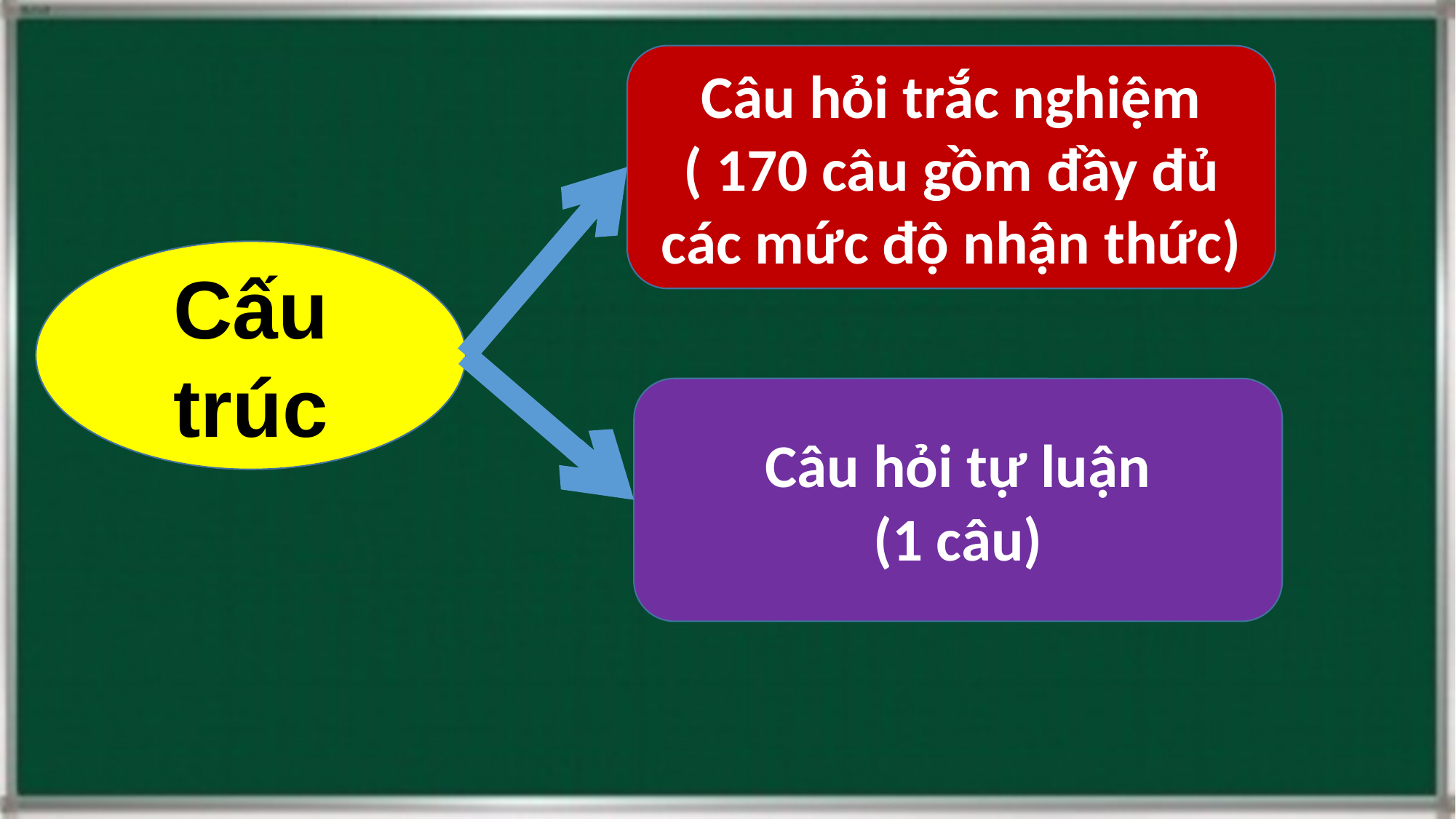

Câu hỏi trắc nghiệm
( 170 câu gồm đầy đủ các mức độ nhận thức)
Cấu trúc
Câu hỏi tự luận
(1 câu)